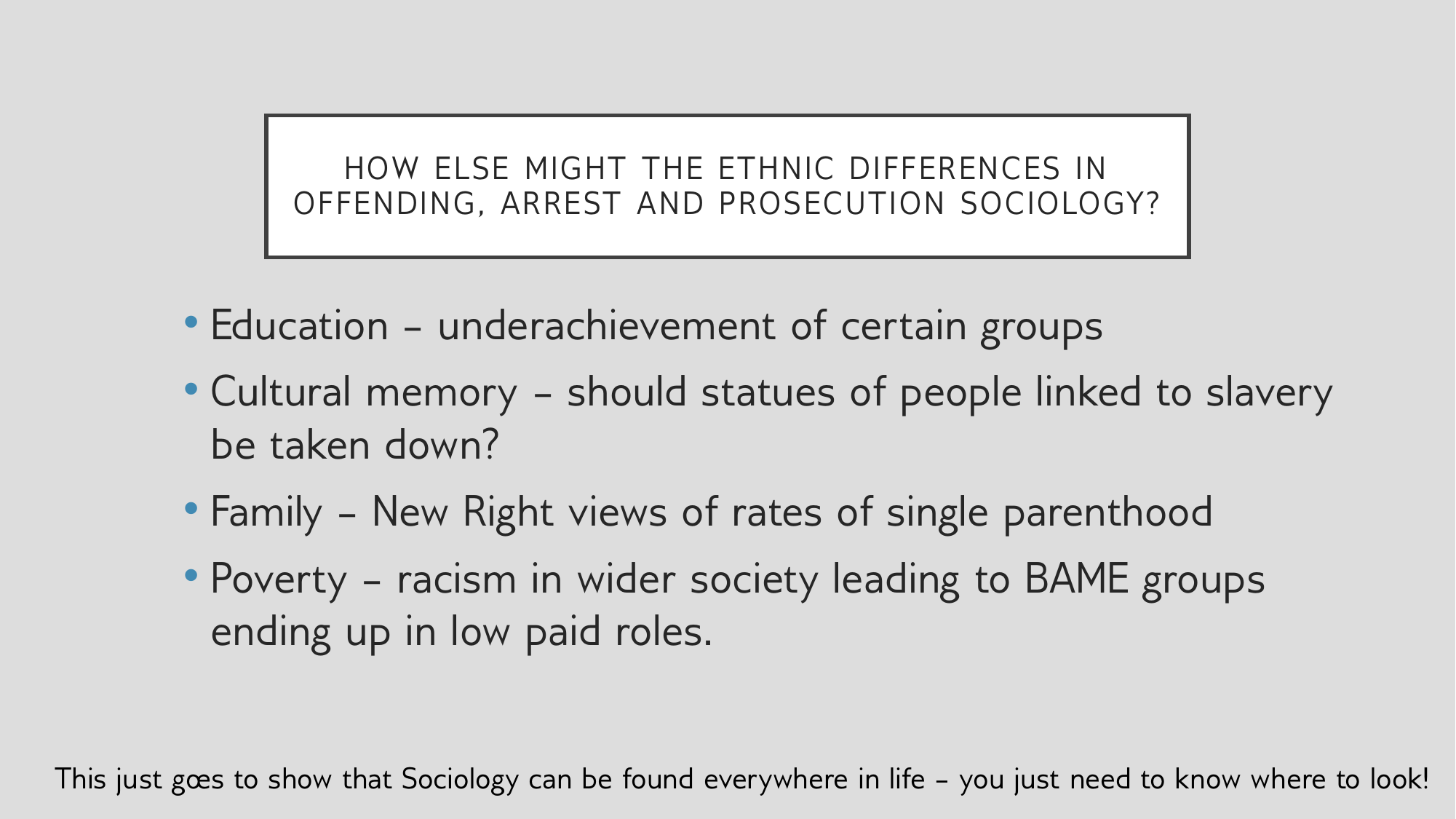

# How else might the ethnic differences in offending, arrest and prosecution sociology?
Education – underachievement of certain groups
Cultural memory – should statues of people linked to slavery be taken down?
Family – New Right views of rates of single parenthood
Poverty – racism in wider society leading to BAME groups ending up in low paid roles.

This just goes to show that Sociology can be found everywhere in life – you just need to know where to look!